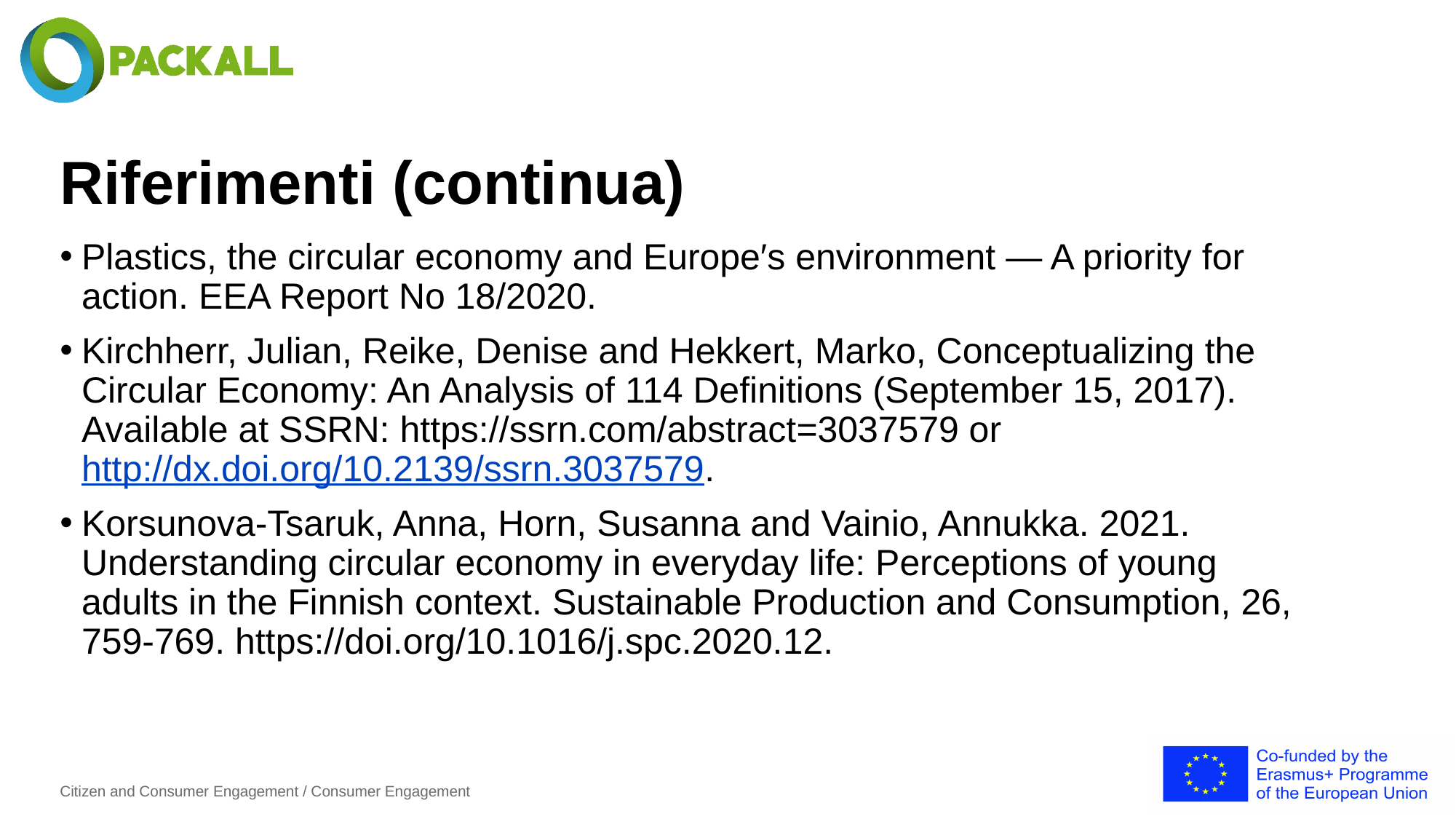

# Riferimenti (continua)

Plastics, the circular economy and Europe′s environment — A priority for action. EEA Report No 18/2020.
Kirchherr, Julian, Reike, Denise and Hekkert, Marko, Conceptualizing the Circular Economy: An Analysis of 114 Definitions (September 15, 2017). Available at SSRN: https://ssrn.com/abstract=3037579 or http://dx.doi.org/10.2139/ssrn.3037579.
Korsunova-Tsaruk, Anna, Horn, Susanna and Vainio, Annukka. 2021. Understanding circular economy in everyday life: Perceptions of young adults in the Finnish context. Sustainable Production and Consumption, 26, 759-769. https://doi.org/10.1016/j.spc.2020.12.

Citizen and Consumer Engagement / Consumer Engagement